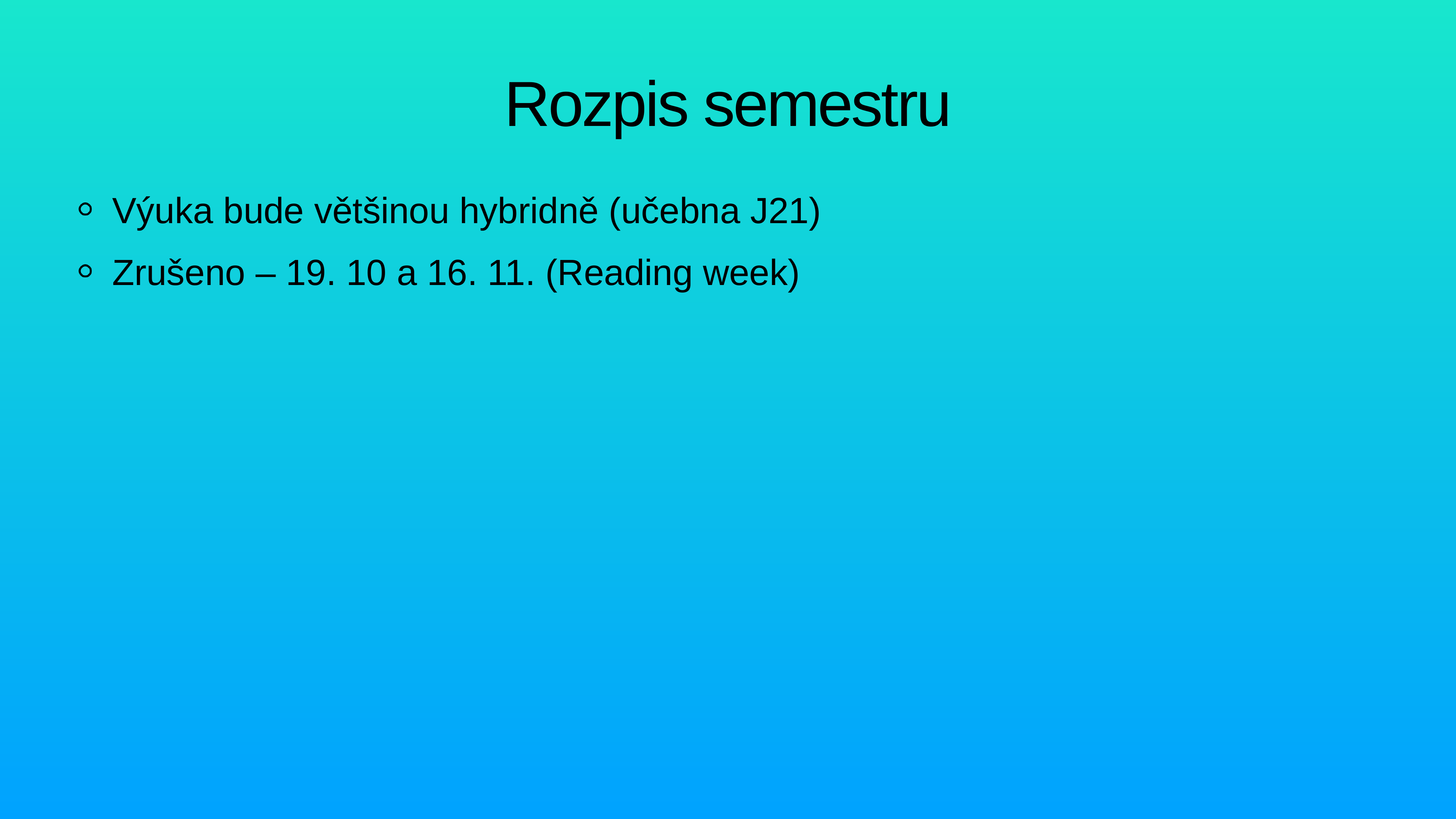

# Rozpis semestru
Výuka bude většinou hybridně (učebna J21)
Zrušeno – 19. 10 a 16. 11. (Reading week)